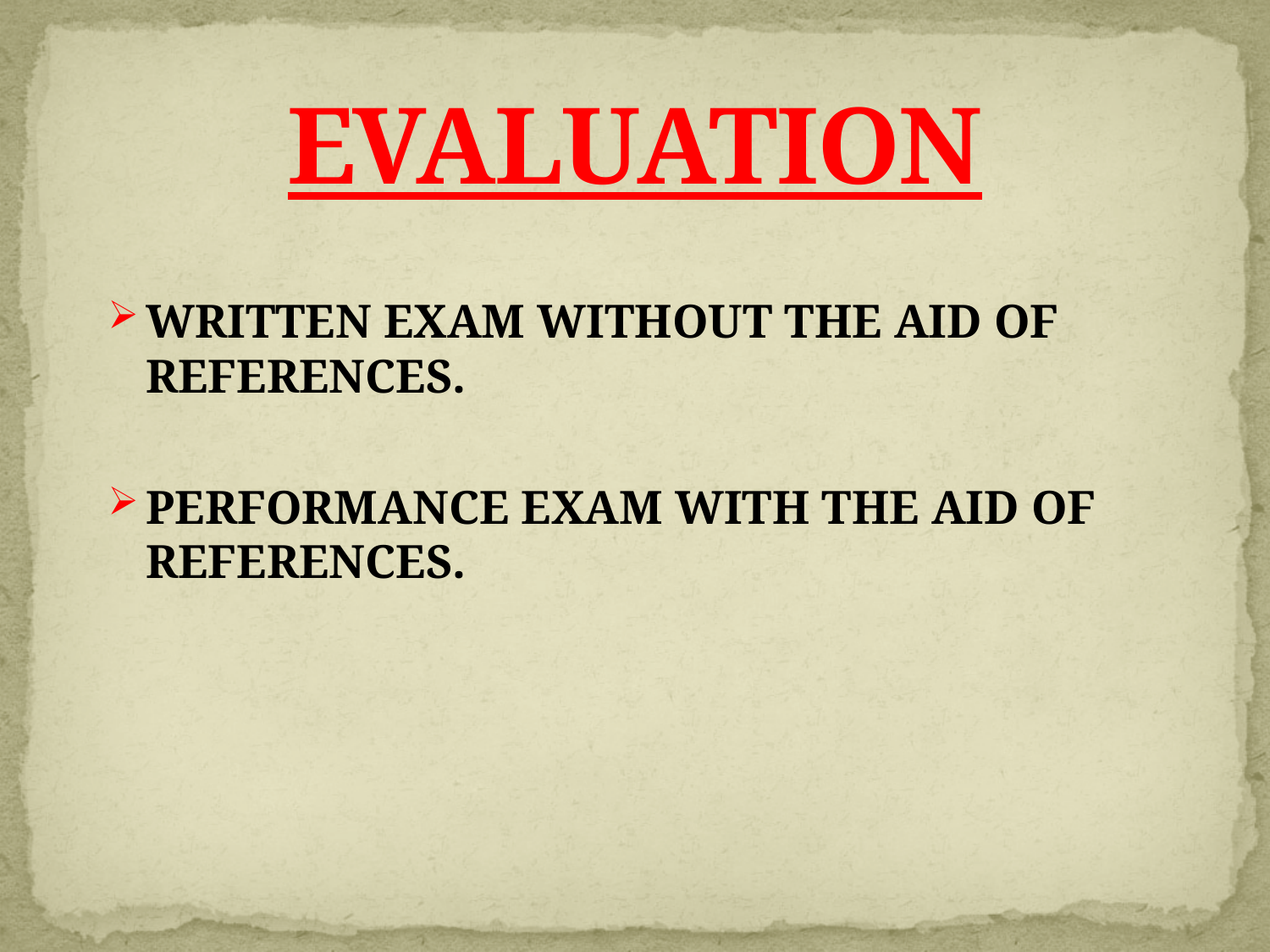

# EVALUATION
WRITTEN EXAM WITHOUT THE AID OF REFERENCES.

PERFORMANCE EXAM WITH THE AID OF REFERENCES.